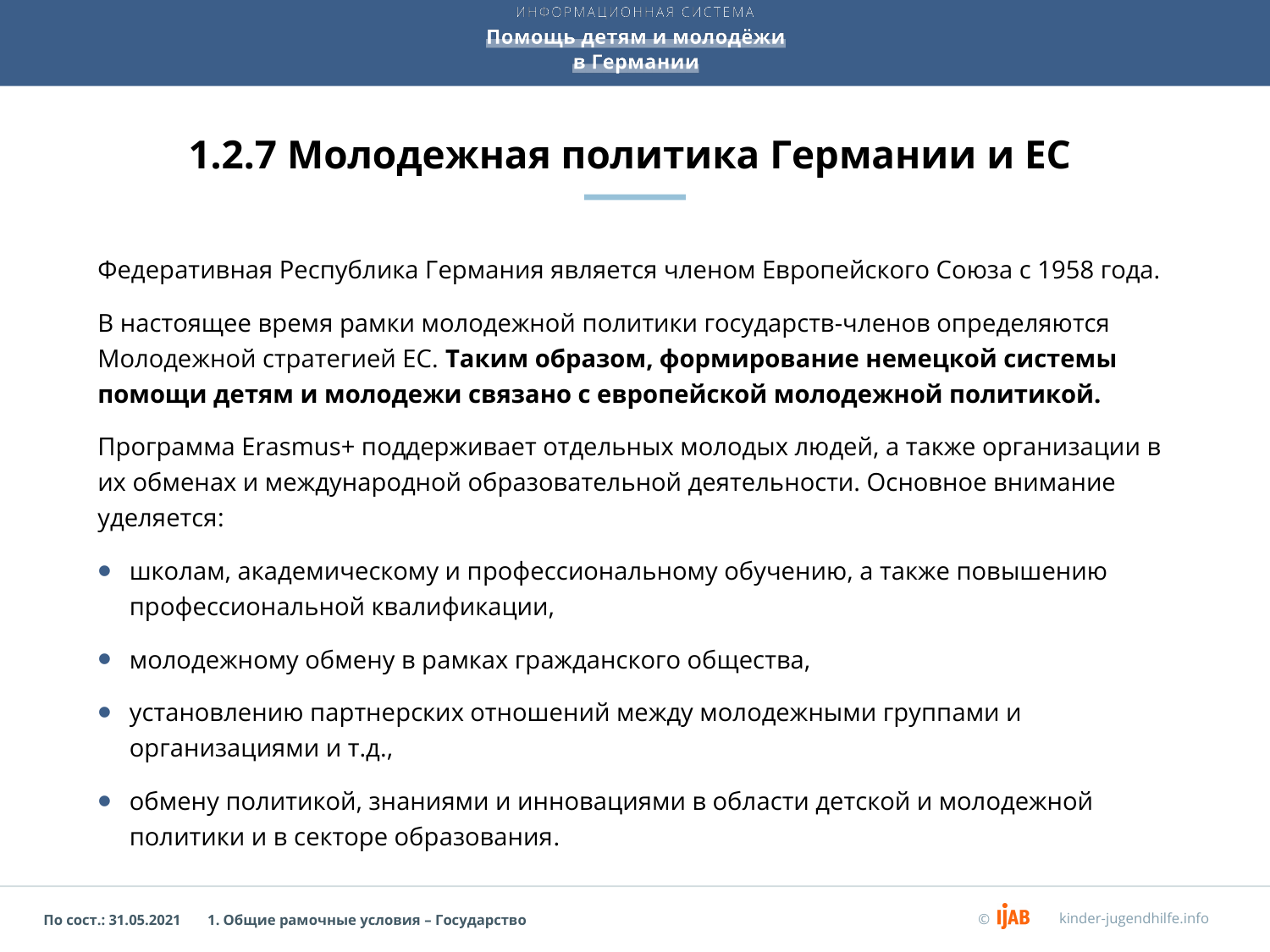

# 1.2.7 Молодежная политика Германии и ЕС
Федеративная Республика Германия является членом Европейского Союза с 1958 года.
В настоящее время рамки молодежной политики государств-членов определяются Молодежной стратегией ЕС. Таким образом, формирование немецкой системы помощи детям и молодежи связано с европейской молодежной политикой.
Программа Erasmus+ поддерживает отдельных молодых людей, а также организации в их обменах и международной образовательной деятельности. Основное внимание уделяется:
школам, академическому и профессиональному обучению, а также повышению  профессиональной квалификации,
молодежному обмену в рамках гражданского общества,
установлению партнерских отношений между молодежными группами и организациями и т.д.,
обмену политикой, знаниями и инновациями в области детской и молодежной политики и в секторе образования.
1. Общие рамочные условия – Государство